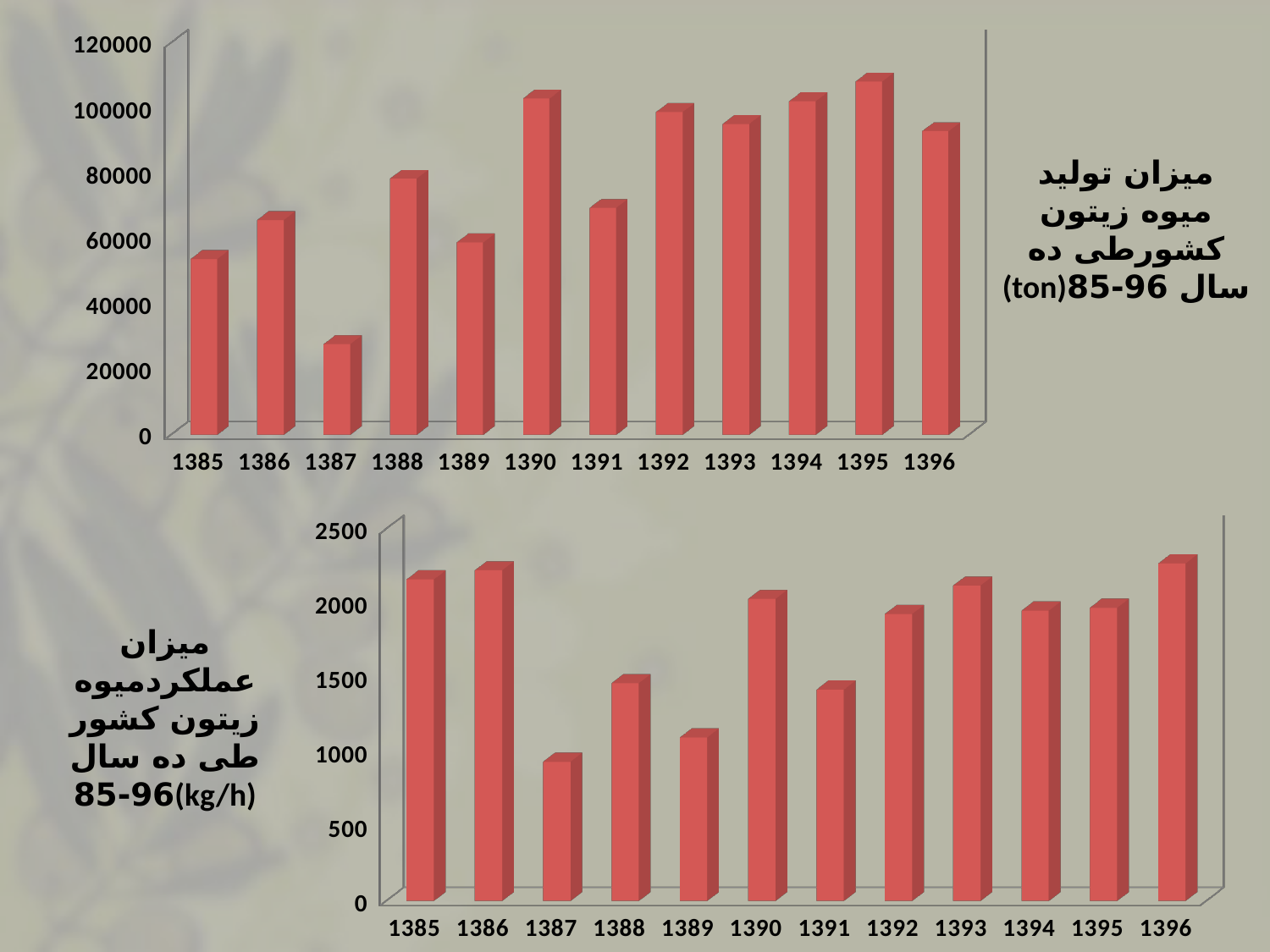

[unsupported chart]

میزان تولید میوه زیتون کشورطی ده (ton)سال 96-85

[unsupported chart]

میزان عملکردمیوه زیتون کشور طی ده سال 96-85(kg/h)